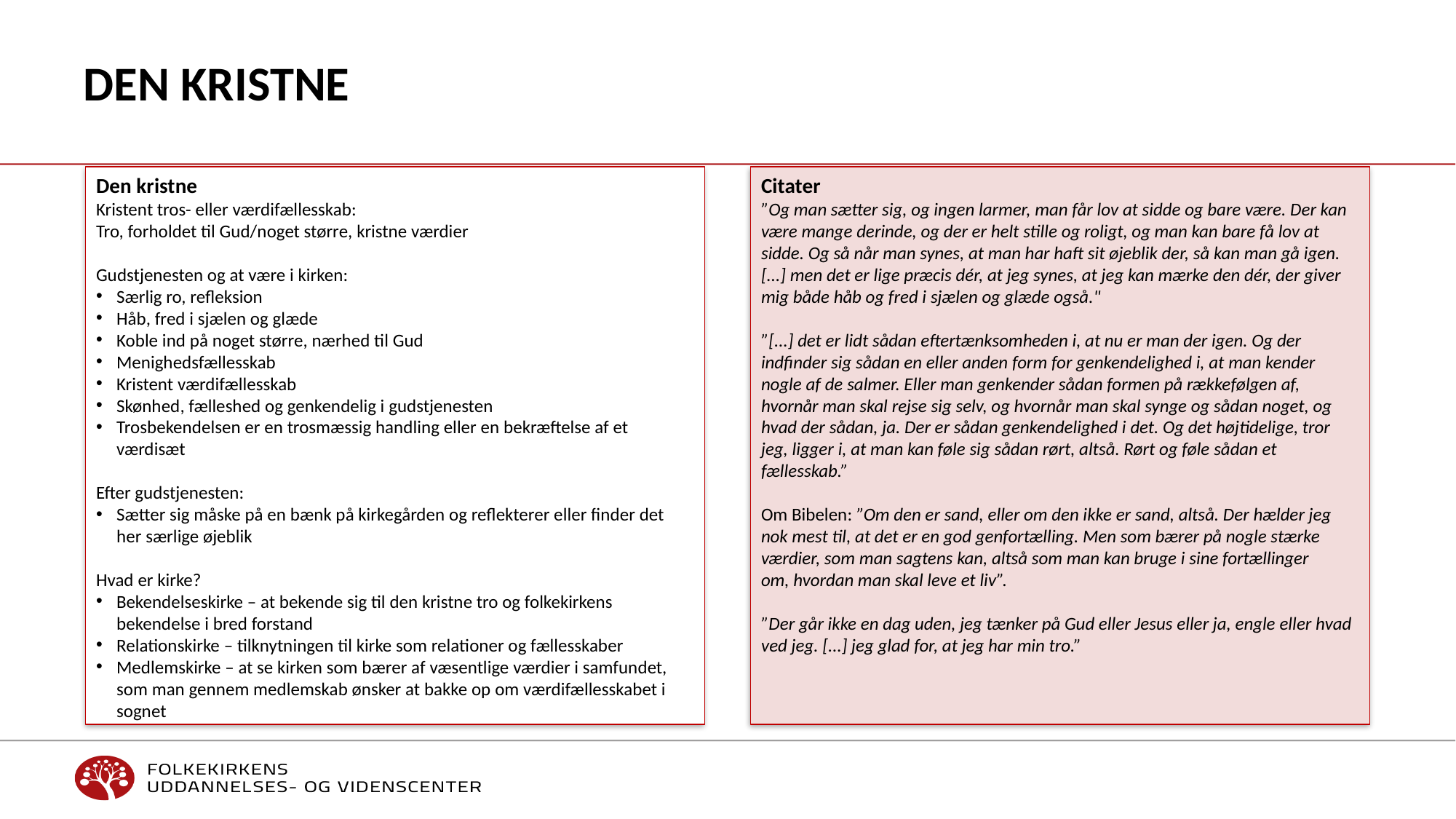

# Den kristne
Den kristne
Kristent tros- eller værdifællesskab:
Tro, forholdet til Gud/noget større, kristne værdier

Gudstjenesten og at være i kirken:
Særlig ro, refleksion
Håb, fred i sjælen og glæde
Koble ind på noget større, nærhed til Gud
Menighedsfællesskab
Kristent værdifællesskab
Skønhed, fælleshed og genkendelig i gudstjenesten
Trosbekendelsen er en trosmæssig handling eller en bekræftelse af et værdisæt

Efter gudstjenesten:
Sætter sig måske på en bænk på kirkegården og reflekterer eller finder det her særlige øjeblik

Hvad er kirke?
Bekendelseskirke – at bekende sig til den kristne tro og folkekirkens bekendelse i bred forstand
Relationskirke – tilknytningen til kirke som relationer og fællesskaber
Medlemskirke – at se kirken som bærer af væsentlige værdier i samfundet, som man gennem medlemskab ønsker at bakke op om værdifællesskabet i sognet
Citater
”Og man sætter sig, og ingen larmer, man får lov at sidde og bare være. Der kan være mange derinde, og der er helt stille og roligt, og man kan bare få lov at sidde. Og så når man synes, at man har haft sit øjeblik der, så kan man gå igen. [...] men det er lige præcis dér, at jeg synes, at jeg kan mærke den dér, der giver mig både håb og fred i sjælen og glæde også."

”[...] det er lidt sådan eftertænksomheden i, at nu er man der igen. Og der indfinder sig sådan en eller anden form for genkendelighed i, at man kender nogle af de salmer. Eller man genkender sådan formen på rækkefølgen af, hvornår man skal rejse sig selv, og hvornår man skal synge og sådan noget, og hvad der sådan, ja. Der er sådan genkendelighed i det. Og det højtidelige, tror jeg, ligger i, at man kan føle sig sådan rørt, altså. Rørt og føle sådan et fællesskab.”

Om Bibelen: ”Om den er sand, eller om den ikke er sand, altså. Der hælder jeg nok mest til, at det er en god genfortælling. Men som bærer på nogle stærke
værdier, som man sagtens kan, altså som man kan bruge i sine fortællinger
om, hvordan man skal leve et liv”.

”Der går ikke en dag uden, jeg tænker på Gud eller Jesus eller ja, engle eller hvad ved jeg. [...] jeg glad for, at jeg har min tro.”